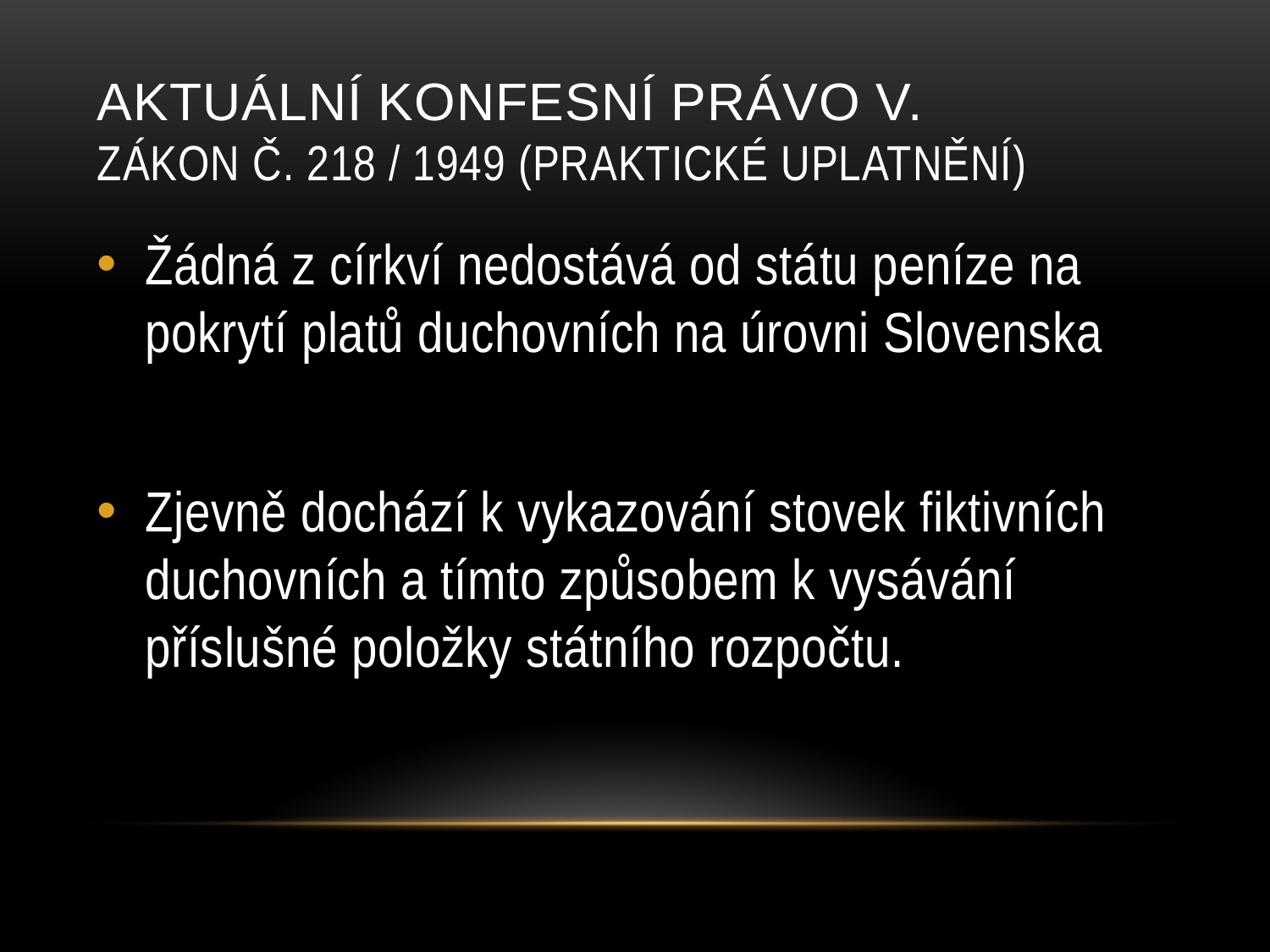

# AKTUÁLNí konfesní právo V. Zákon č. 218 / 1949 (praktické uplatnění)
Žádná z církví nedostává od státu peníze na pokrytí platů duchovních na úrovni Slovenska

Zjevně dochází k vykazování stovek fiktivních duchovních a tímto způsobem k vysávání příslušné položky státního rozpočtu.